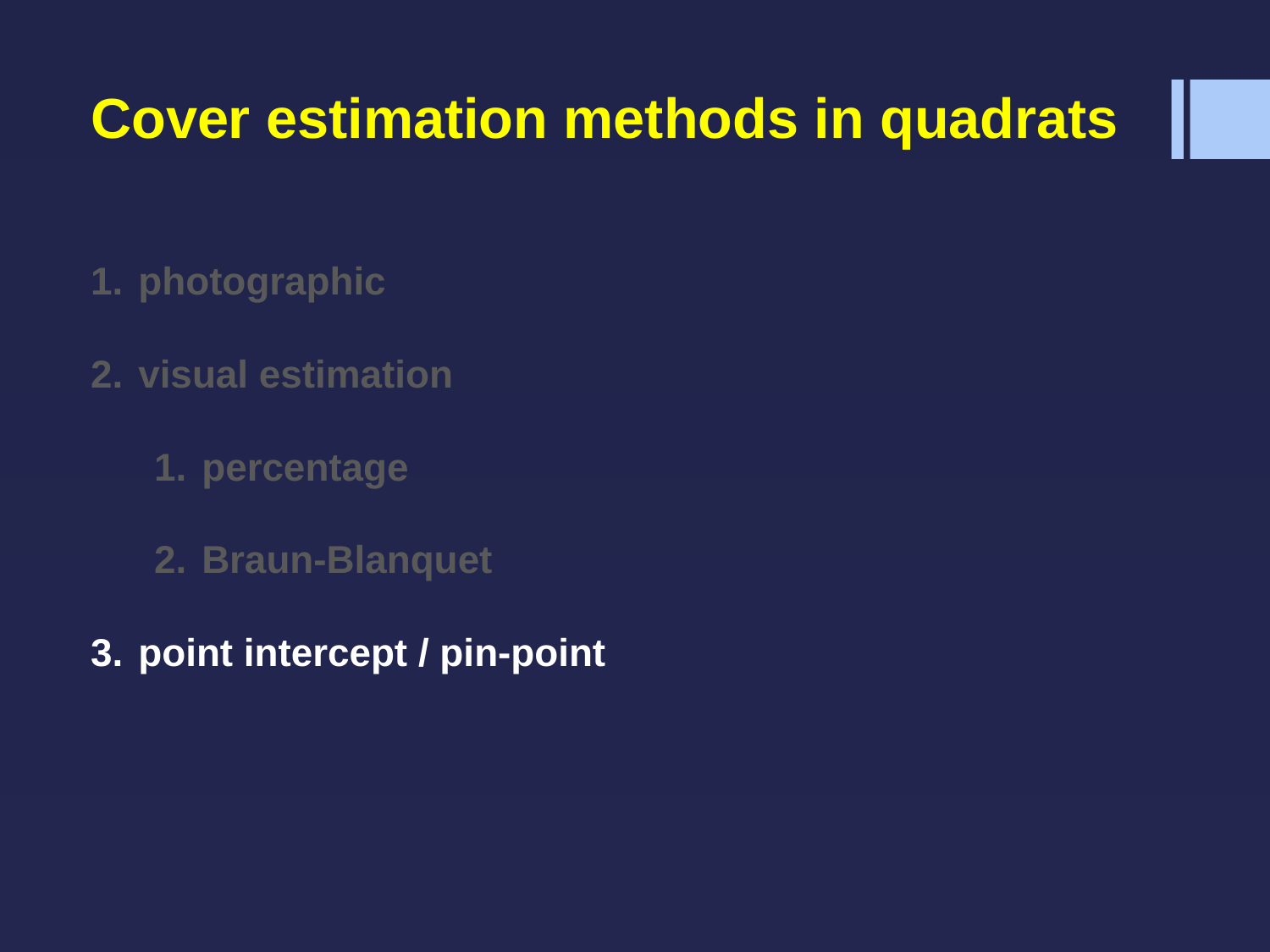

Cover estimation methods in quadrats

photographic
visual estimation
percentage
Braun-Blanquet
point intercept / pin-point